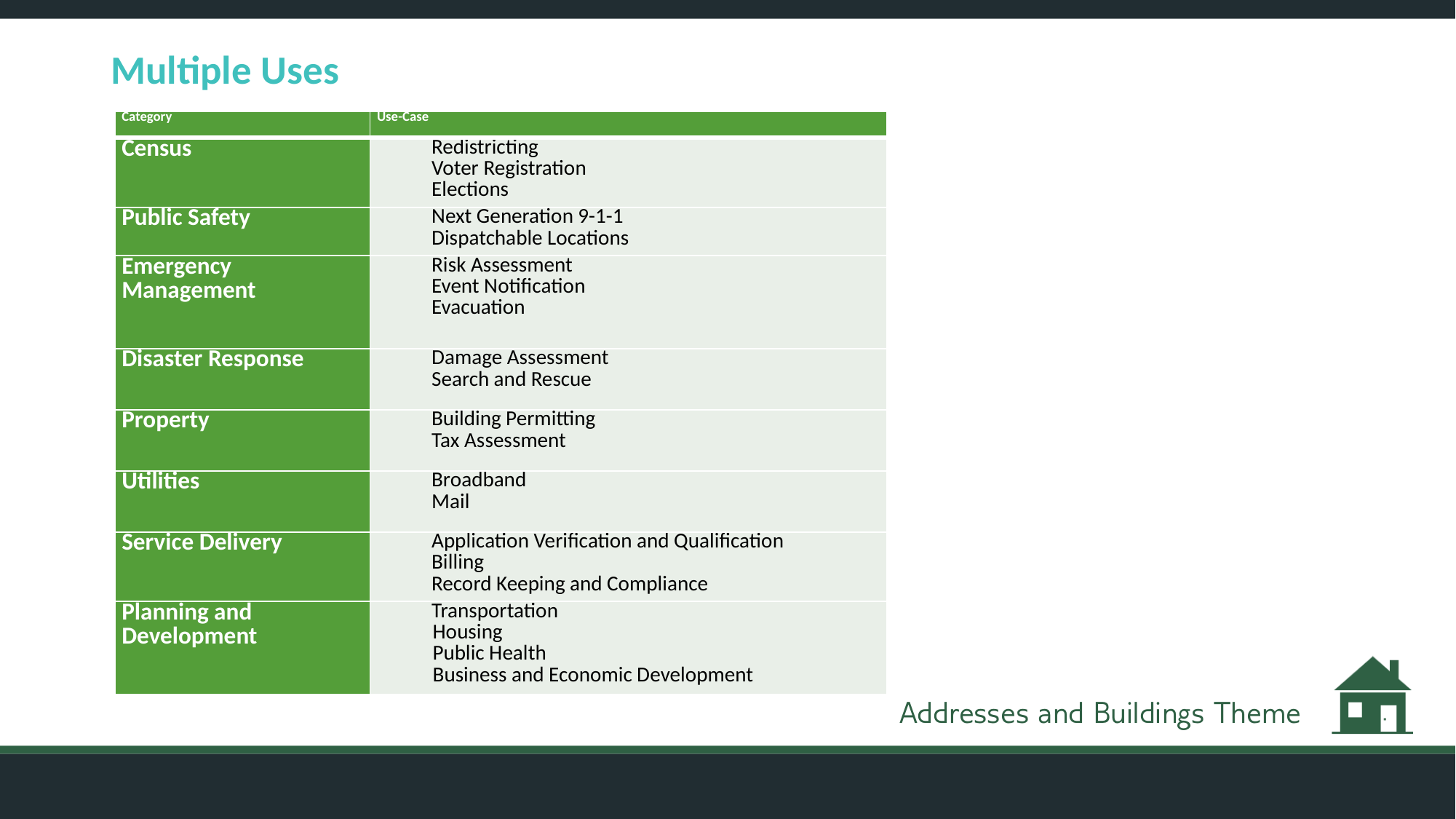

Table 2- Identified use cases for the Oregon Address Point Data Standard.

# Multiple Uses
| Category | Use-Case |
| --- | --- |
| Census | Redistricting Voter Registration Elections |
| Public Safety | Next Generation 9-1-1 Dispatchable Locations |
| Emergency Management | Risk Assessment Event Notification Evacuation |
| Disaster Response | Damage Assessment Search and Rescue |
| Property | Building Permitting Tax Assessment |
| Utilities | Broadband Mail |
| Service Delivery | Application Verification and Qualification Billing Record Keeping and Compliance |
| Planning and Development | Transportation Housing Public Health Business and Economic Development |